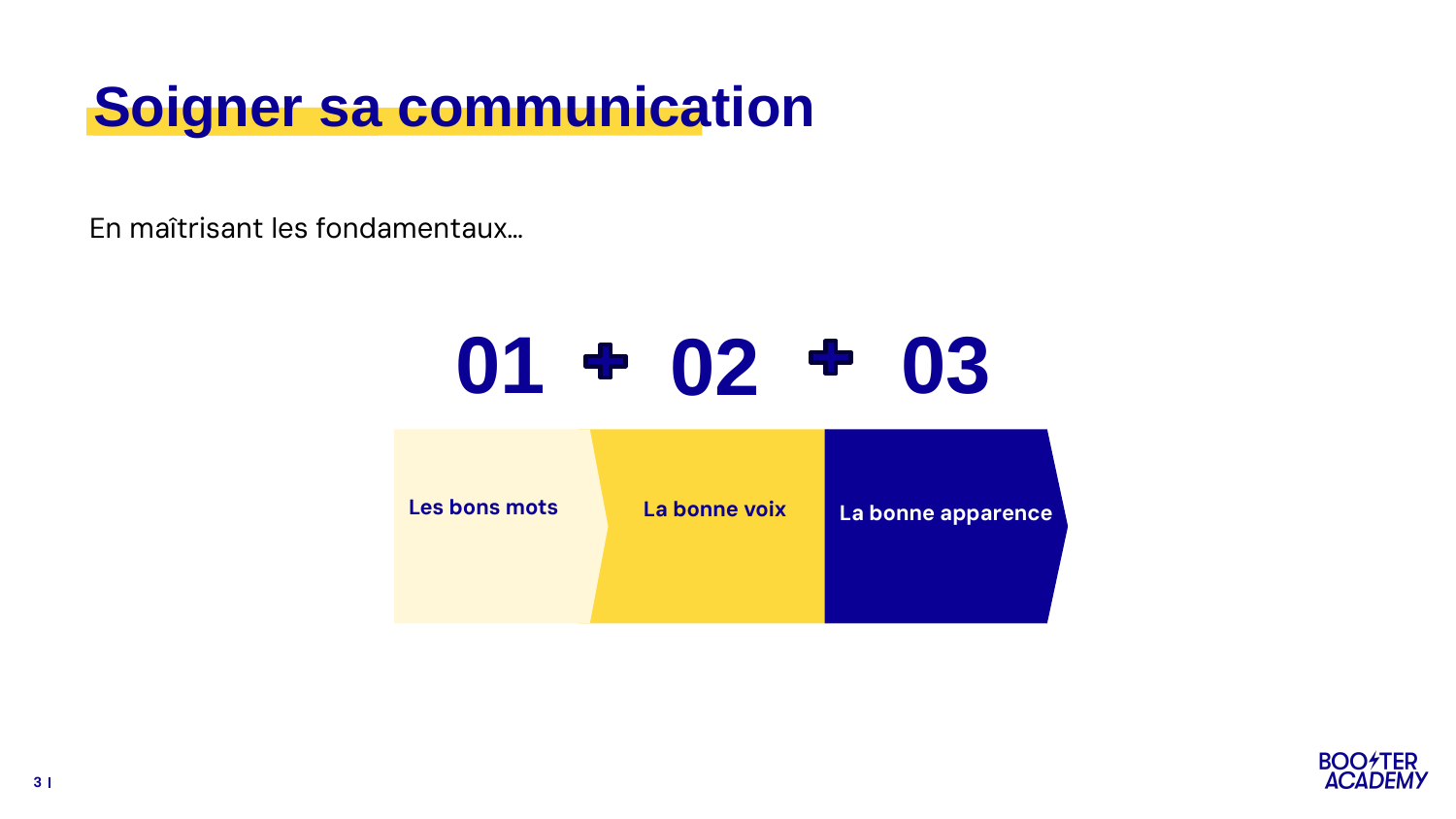

# Soigner sa communication

En maîtrisant les fondamentaux…
01
03
02

Les bons mots
La bonne voix
La bonne apparence
3